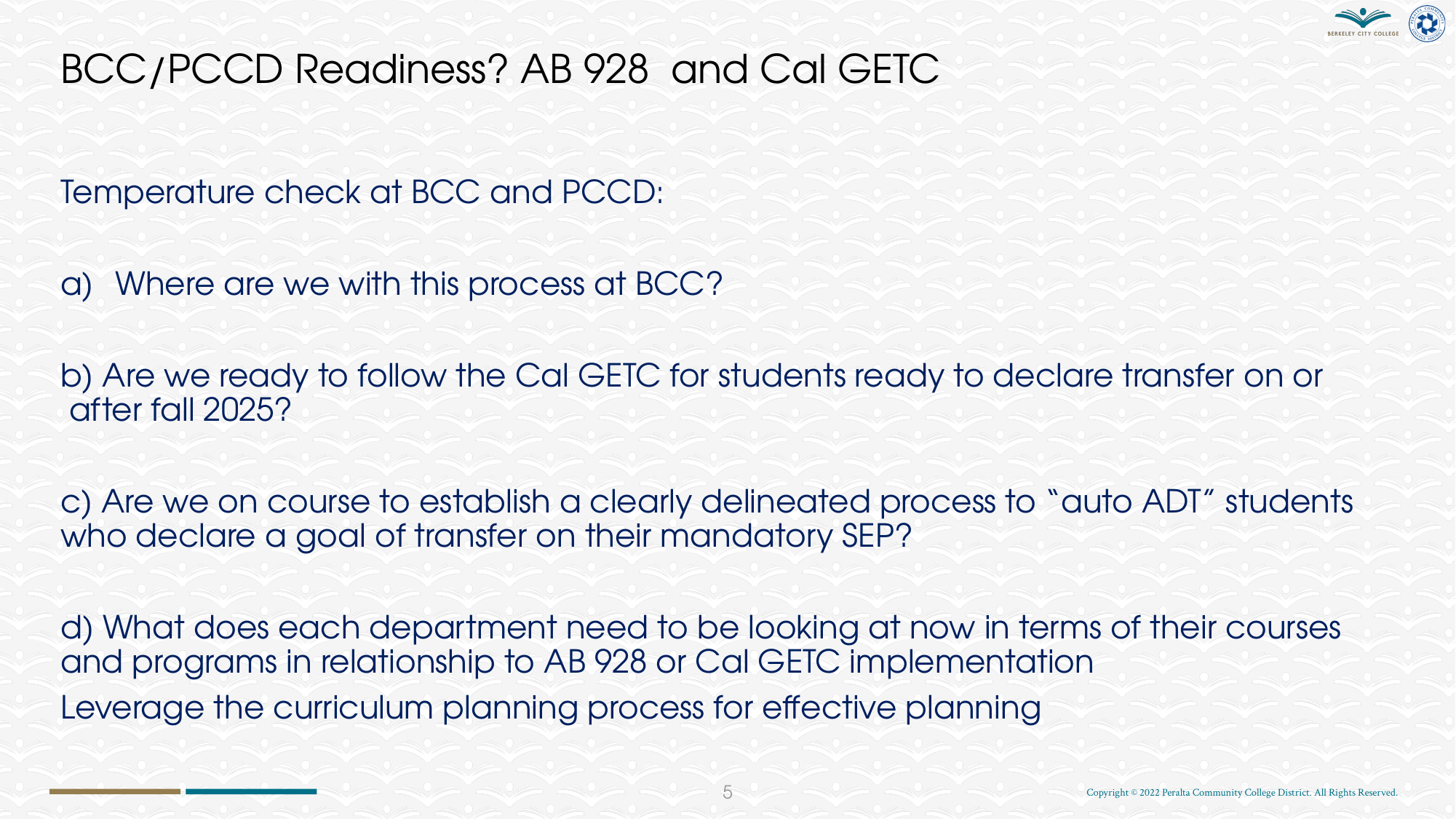

# BCC/PCCD Readiness? AB 928  and Cal GETC

Temperature check at BCC and PCCD:

Where are we with this process at BCC?

b) Are we ready to follow the Cal GETC for students ready to declare transfer on or      after fall 2025?

c) Are we on course to establish a clearly delineated process to “auto ADT” students who declare a goal of transfer on their mandatory SEP?

d) What does each department need to be looking at now in terms of their courses and programs in relationship to AB 928 or Cal GETC implementation
Leverage the curriculum planning process for effective planning